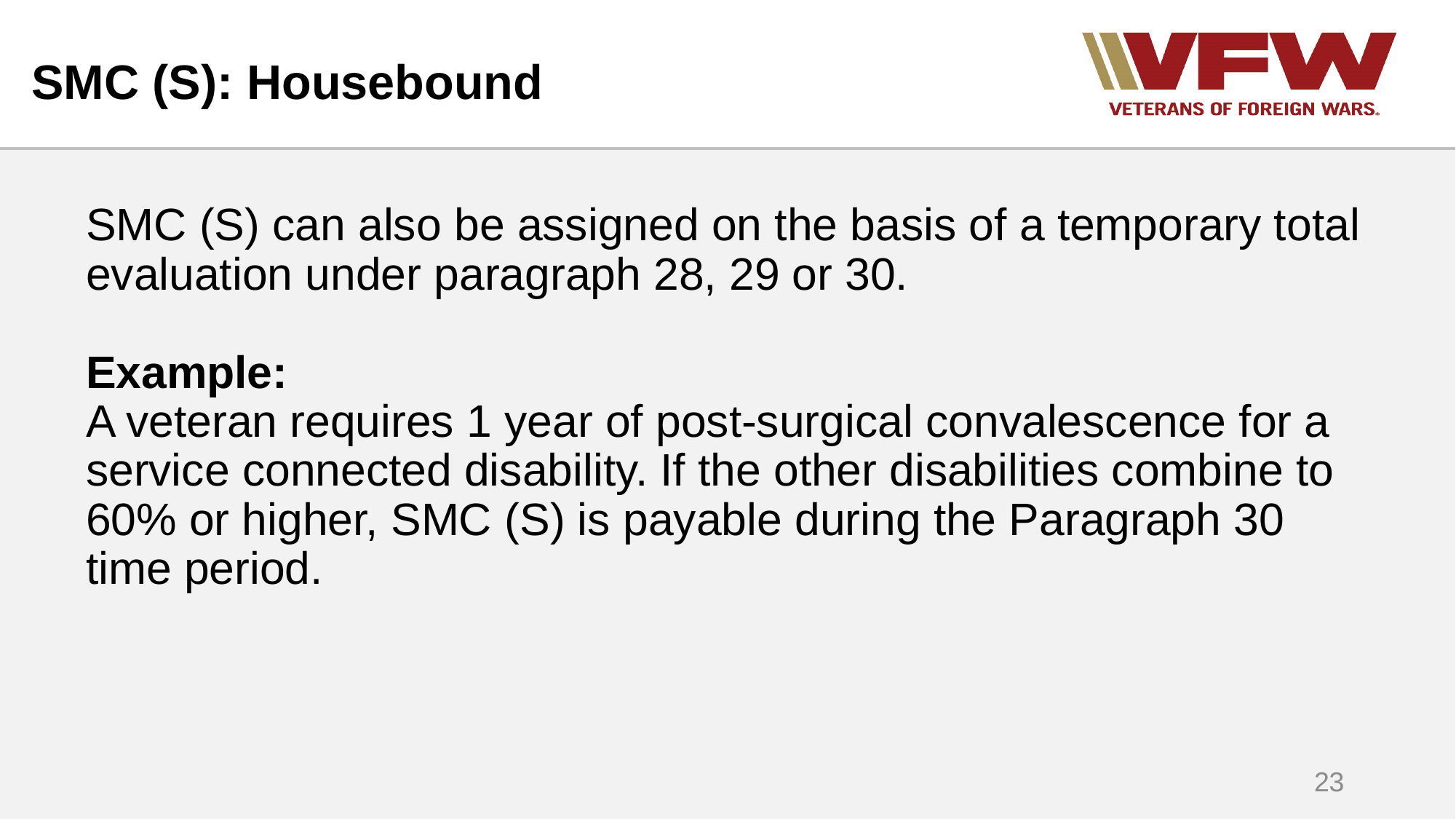

# SMC (S): Housebound
SMC (S) can also be assigned on the basis of a temporary total evaluation under paragraph 28, 29 or 30.

Example:
A veteran requires 1 year of post-surgical convalescence for a service connected disability. If the other disabilities combine to 60% or higher, SMC (S) is payable during the Paragraph 30 time period.

23